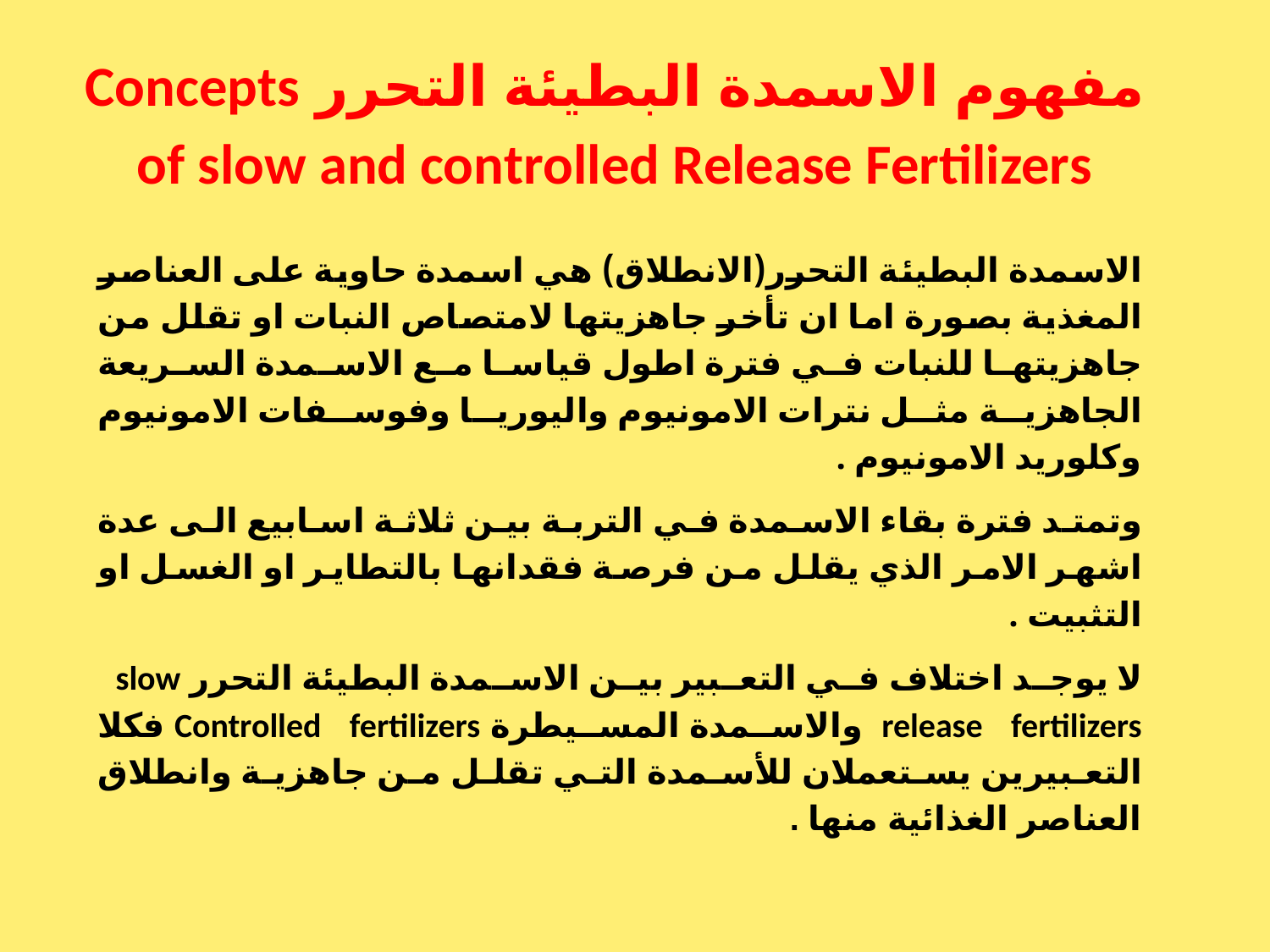

# مفهوم الاسمدة البطيئة التحرر Concepts of slow and controlled Release Fertilizers
الاسمدة البطيئة التحرر(الانطلاق) هي اسمدة حاوية على العناصر المغذية بصورة اما ان تأخر جاهزيتها لامتصاص النبات او تقلل من جاهزيتها للنبات في فترة اطول قياسا مع الاسمدة السريعة الجاهزية مثل نترات الامونيوم واليوريا وفوسفات الامونيوم وكلوريد الامونيوم .
وتمتد فترة بقاء الاسمدة في التربة بين ثلاثة اسابيع الى عدة اشهر الامر الذي يقلل من فرصة فقدانها بالتطاير او الغسل او التثبيت .
لا يوجد اختلاف في التعبير بين الاسمدة البطيئة التحرر slow release fertilizers  والاسمدة المسيطرة Controlled fertilizers فكلا التعبيرين يستعملان للأسمدة التي تقلل من جاهزية وانطلاق العناصر الغذائية منها .